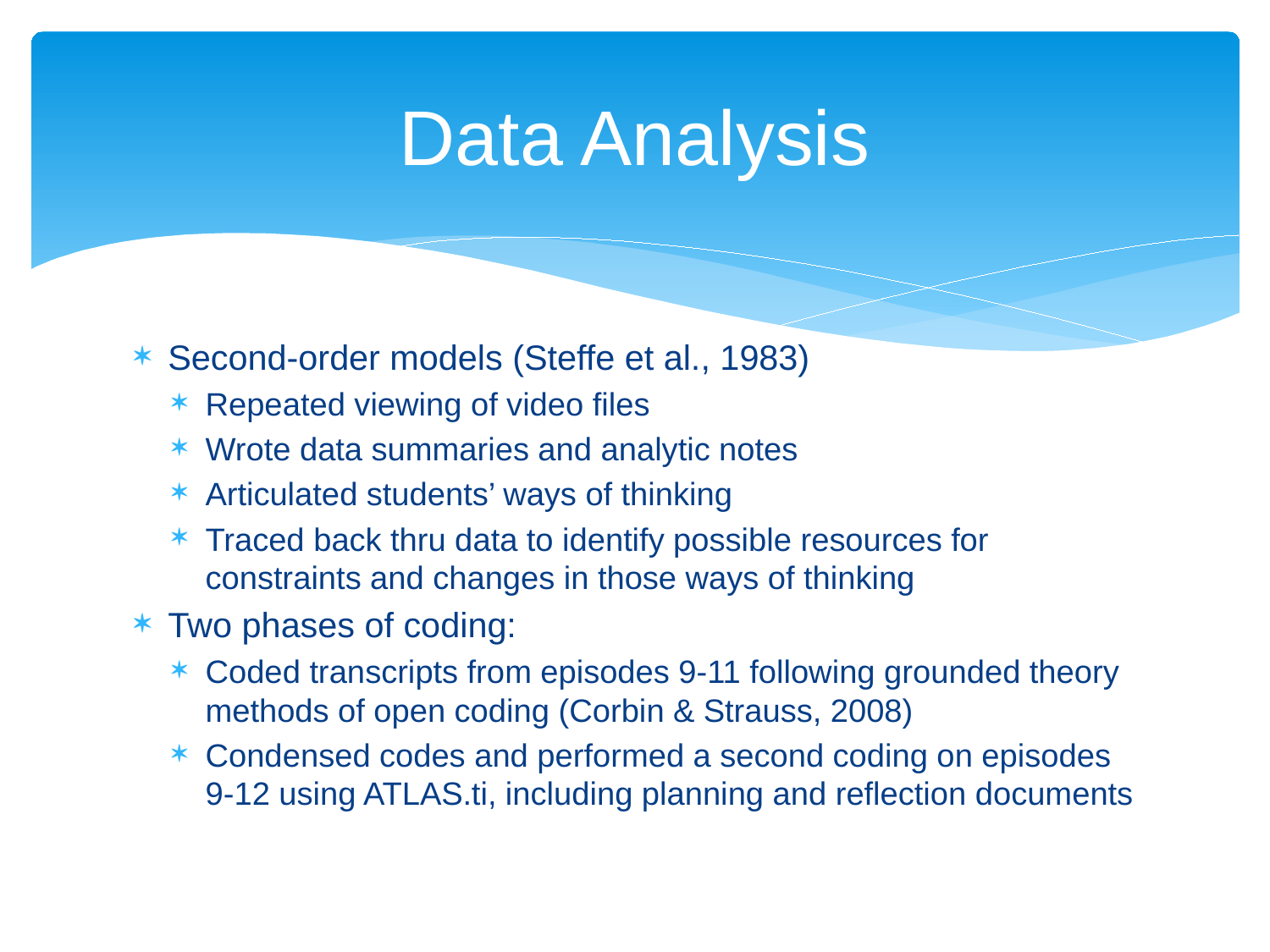

# Data Analysis
Second-order models (Steffe et al., 1983)
Repeated viewing of video files
Wrote data summaries and analytic notes
Articulated students’ ways of thinking
Traced back thru data to identify possible resources for constraints and changes in those ways of thinking
Two phases of coding:
Coded transcripts from episodes 9-11 following grounded theory methods of open coding (Corbin & Strauss, 2008)
Condensed codes and performed a second coding on episodes 9-12 using ATLAS.ti, including planning and reflection documents